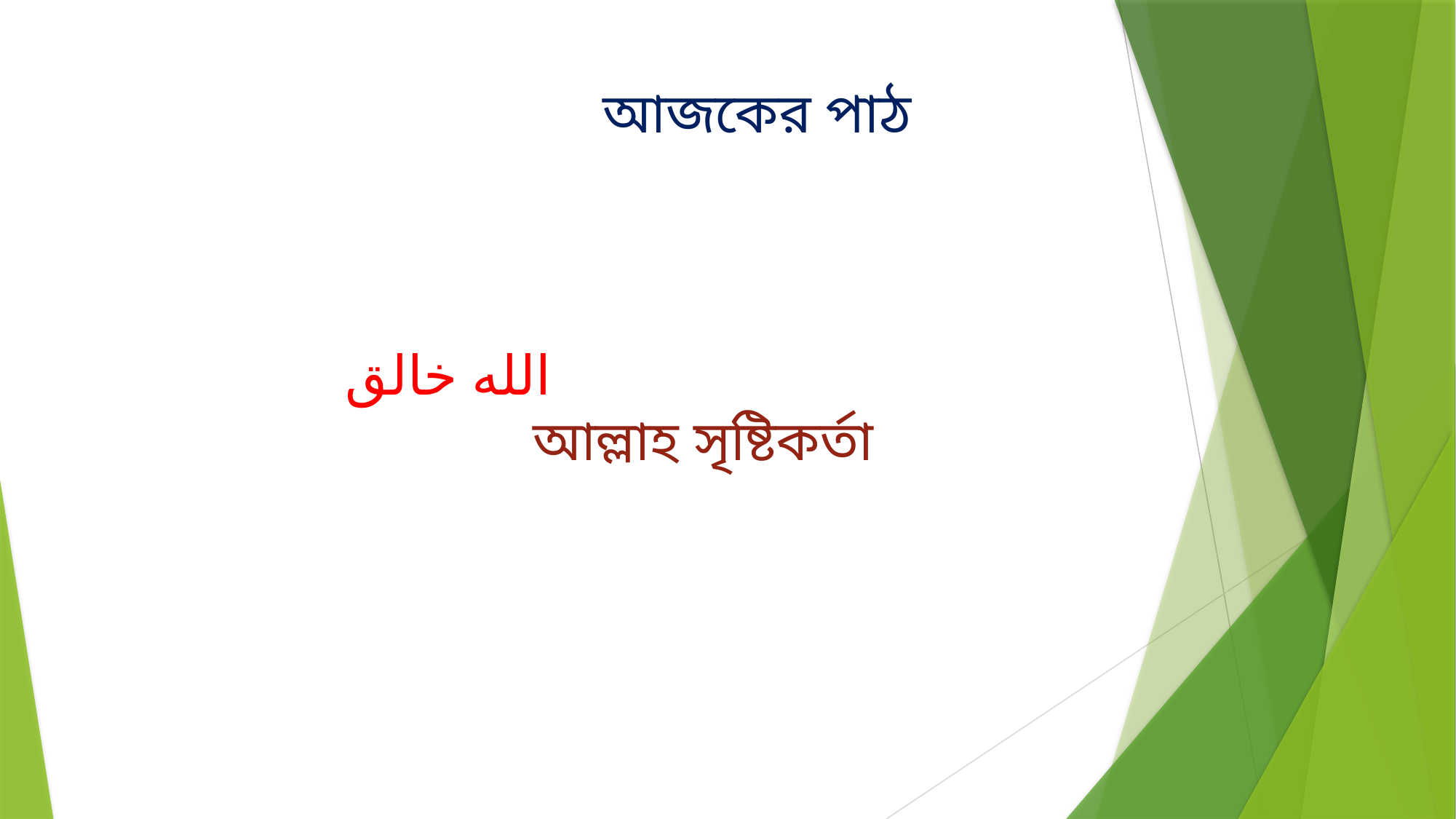

# আজকের পাঠ الله خالق আল্লাহ সৃষ্টিকর্তা